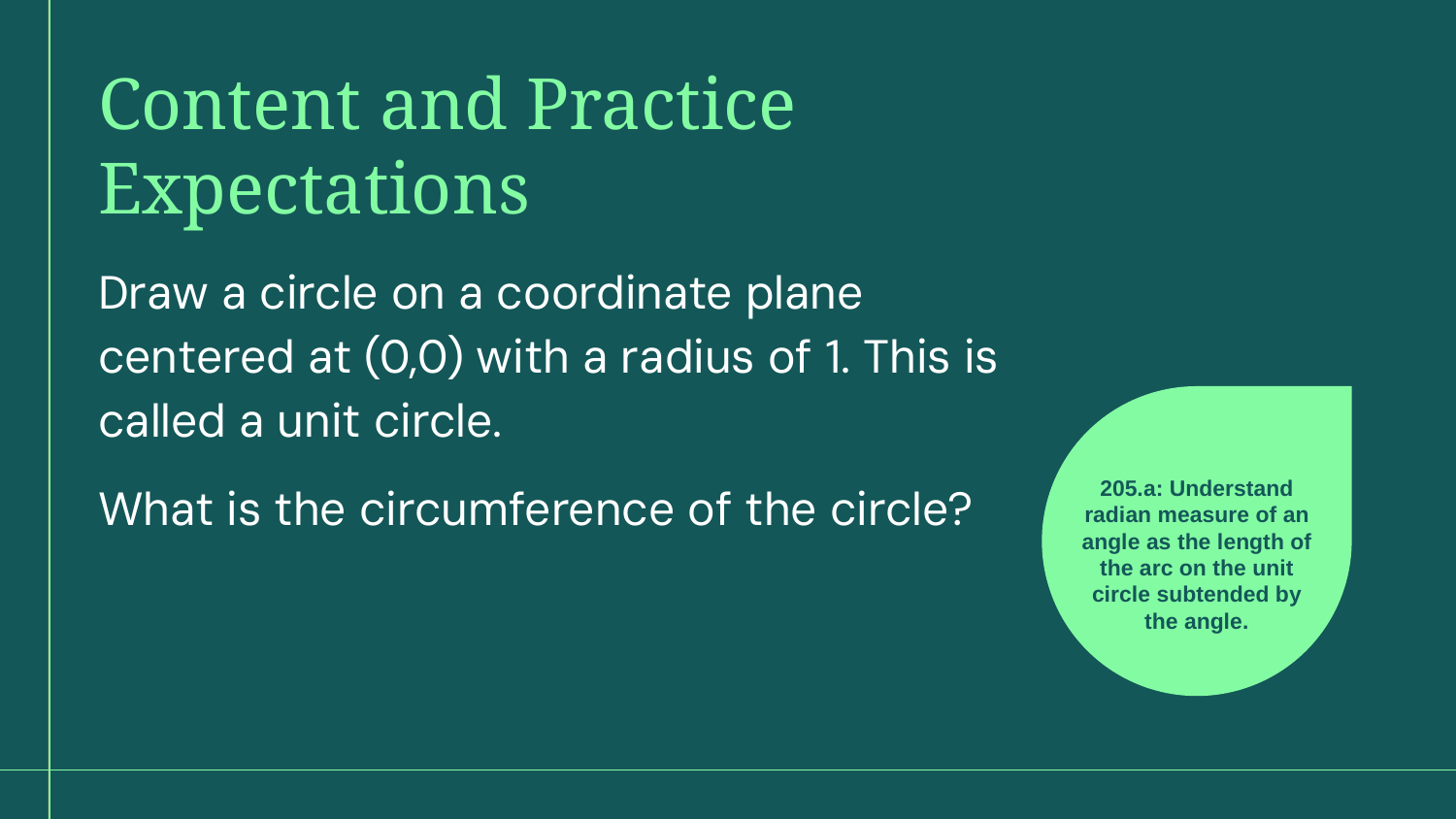

Content and Practice Expectations
Draw a circle on a coordinate plane centered at (0,0) with a radius of 1. This is called a unit circle.
What is the circumference of the circle?

205.a: Understand radian measure of an angle as the length of the arc on the unit circle subtended by the angle.